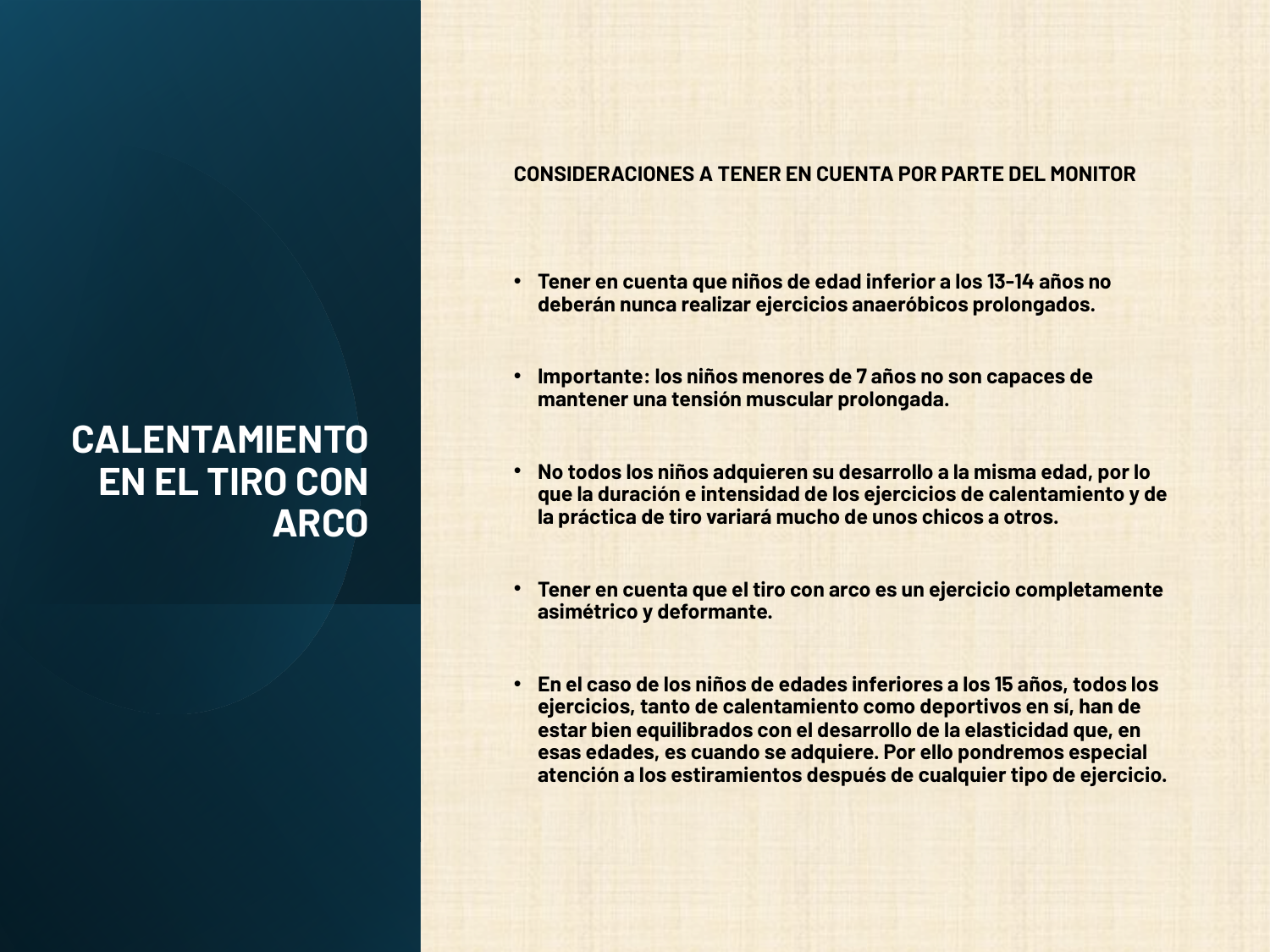

# CALENTAMIENTO EN EL TIRO CON ARCO
CONSIDERACIONES A TENER EN CUENTA POR PARTE DEL MONITOR

Tener en cuenta que niños de edad inferior a los 13-14 años no deberán nunca realizar ejercicios anaeróbicos prolongados.

Importante: los niños menores de 7 años no son capaces de mantener una tensión muscular prolongada.

No todos los niños adquieren su desarrollo a la misma edad, por lo que la duración e intensidad de los ejercicios de calentamiento y de la práctica de tiro variará mucho de unos chicos a otros.

Tener en cuenta que el tiro con arco es un ejercicio completamente asimétrico y deformante.

En el caso de los niños de edades inferiores a los 15 años, todos los ejercicios, tanto de calentamiento como deportivos en sí, han de estar bien equilibrados con el desarrollo de la elasticidad que, en esas edades, es cuando se adquiere. Por ello pondremos especial atención a los estiramientos después de cualquier tipo de ejercicio.